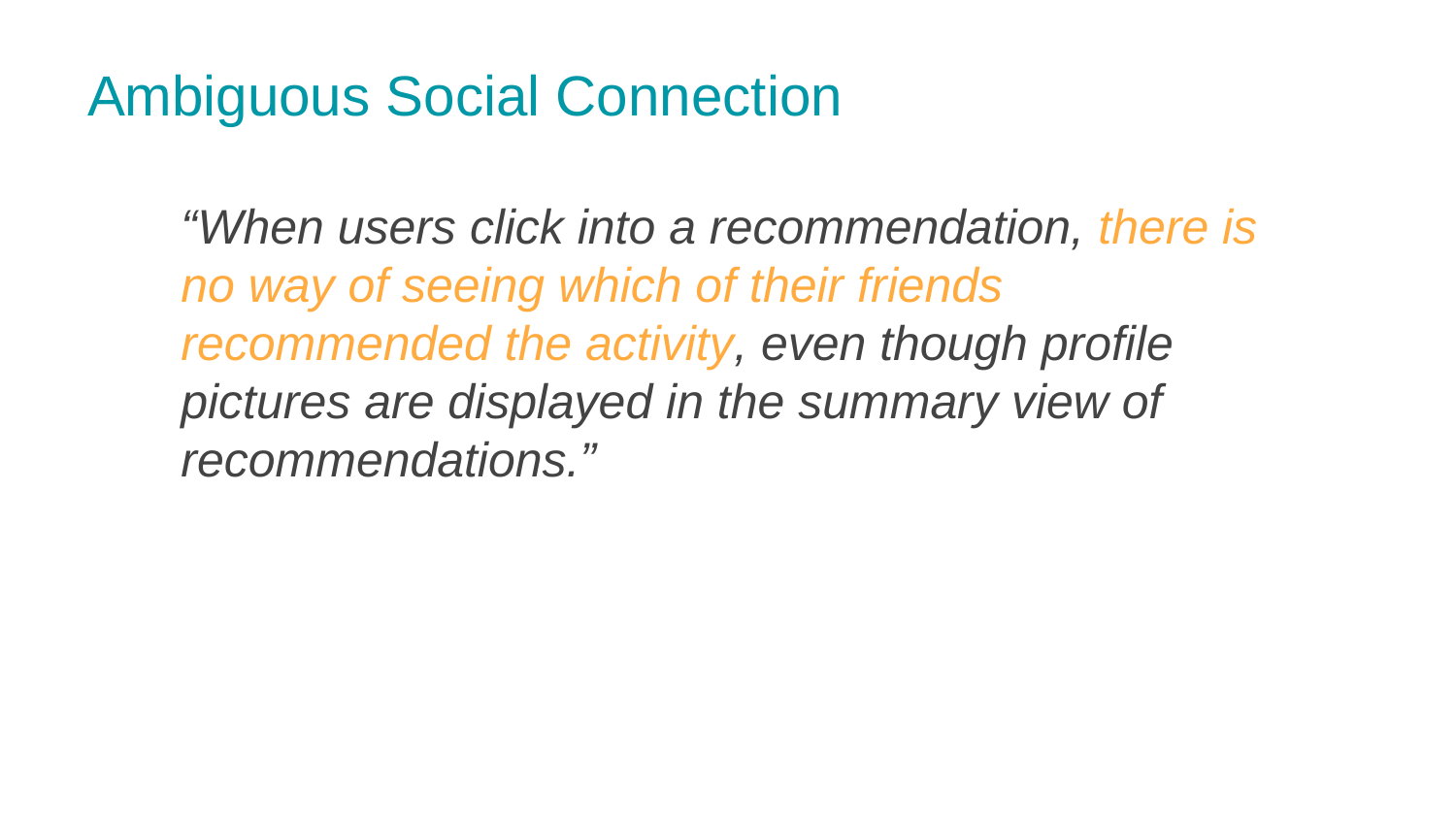

Ambiguous Social Connection

“When users click into a recommendation, there is no way of seeing which of their friends recommended the activity, even though profile pictures are displayed in the summary view of recommendations.”